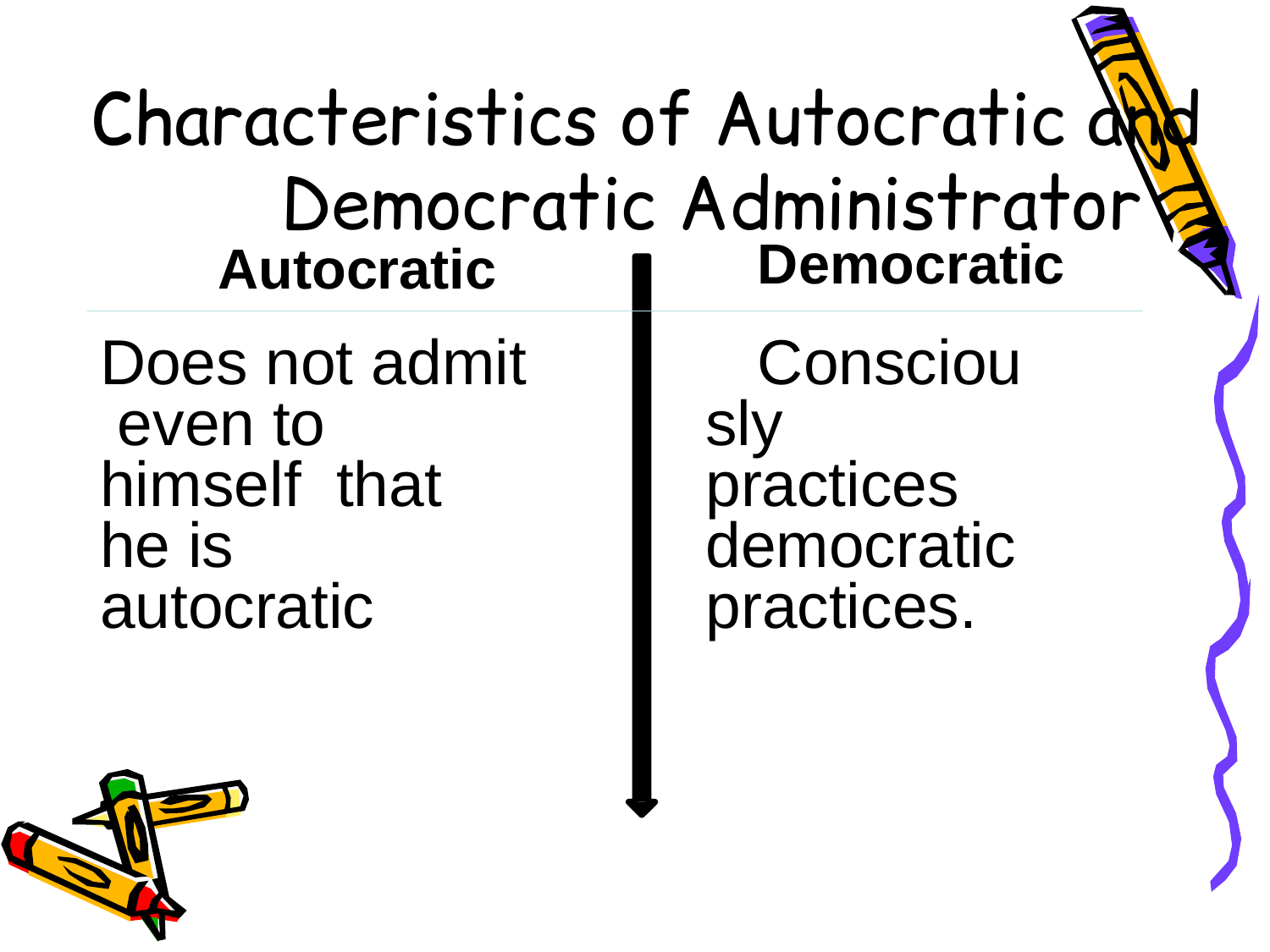

# Characteristics of Autocratic and  Democratic Administrator
Democratic
Consciously  practices  democratic  practices.
Autocratic
Does not admit  even to himself  that he is  autocratic